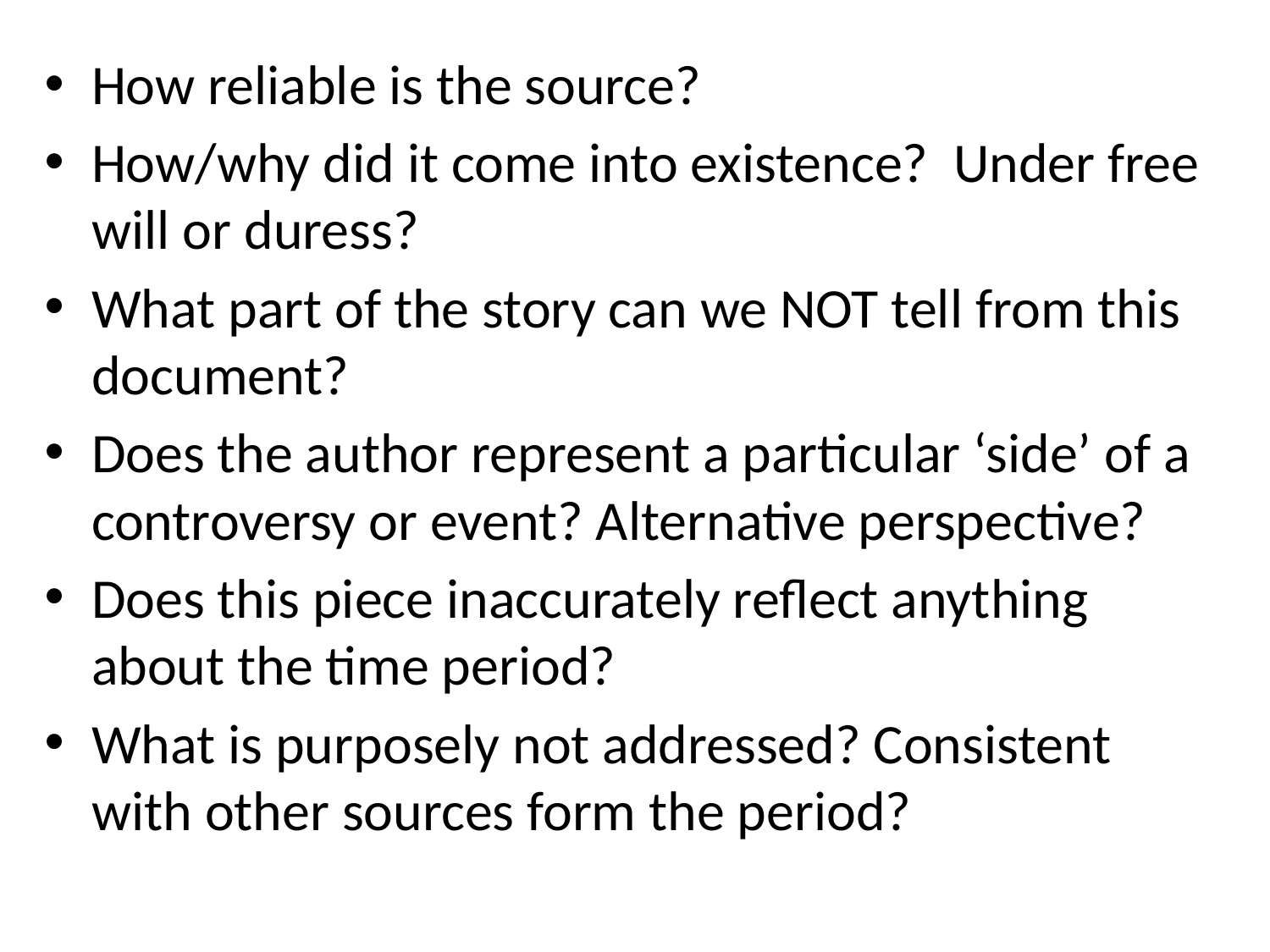

How reliable is the source?
How/why did it come into existence?  Under free will or duress?
What part of the story can we NOT tell from this document?
Does the author represent a particular ‘side’ of a controversy or event? Alternative perspective?
Does this piece inaccurately reflect anything about the time period?
What is purposely not addressed? Consistent with other sources form the period?